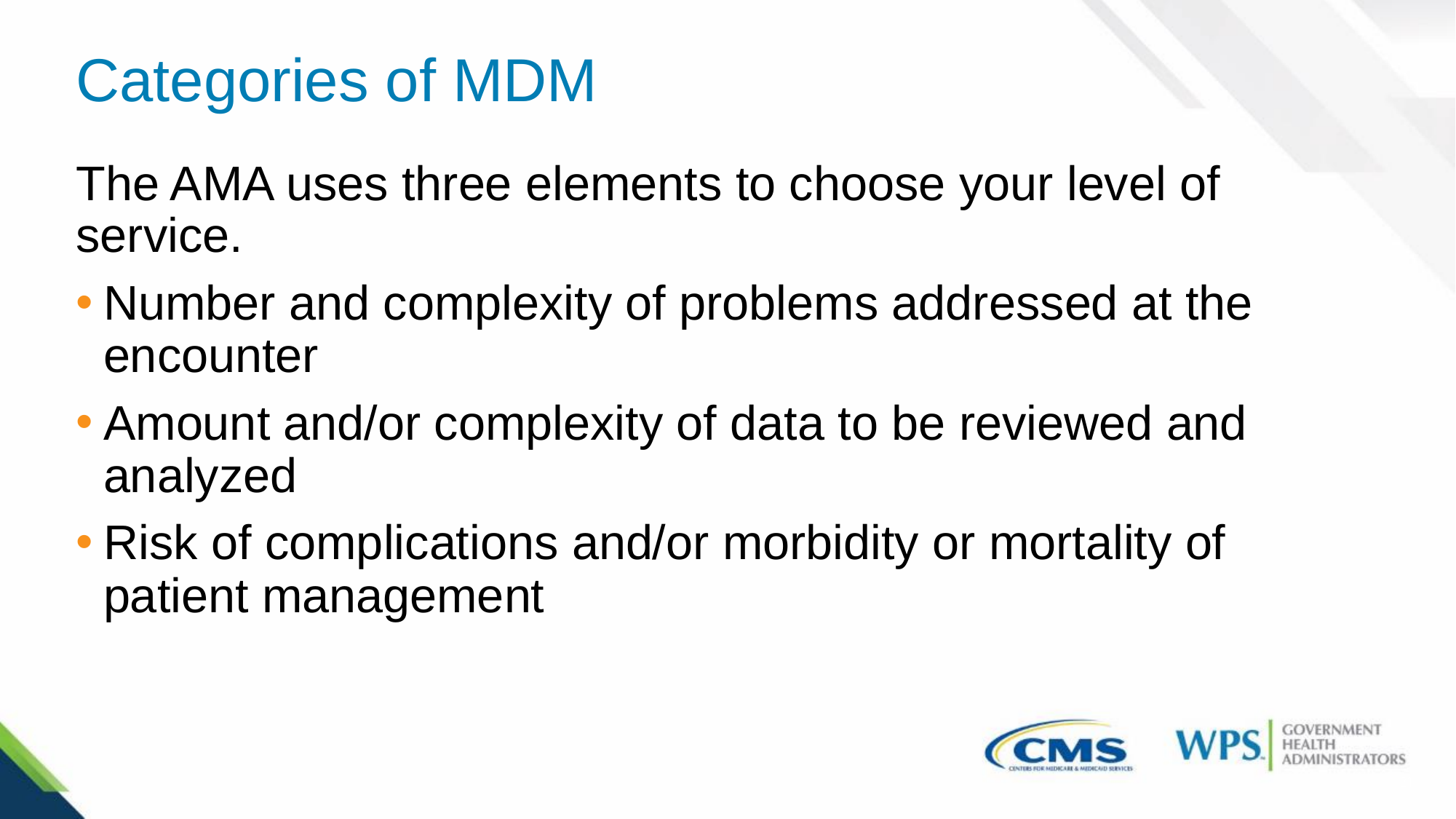

# Categories of MDM
The AMA uses three elements to choose your level of service.
Number and complexity of problems addressed at the encounter
Amount and/or complexity of data to be reviewed and analyzed
Risk of complications and/or morbidity or mortality of patient management